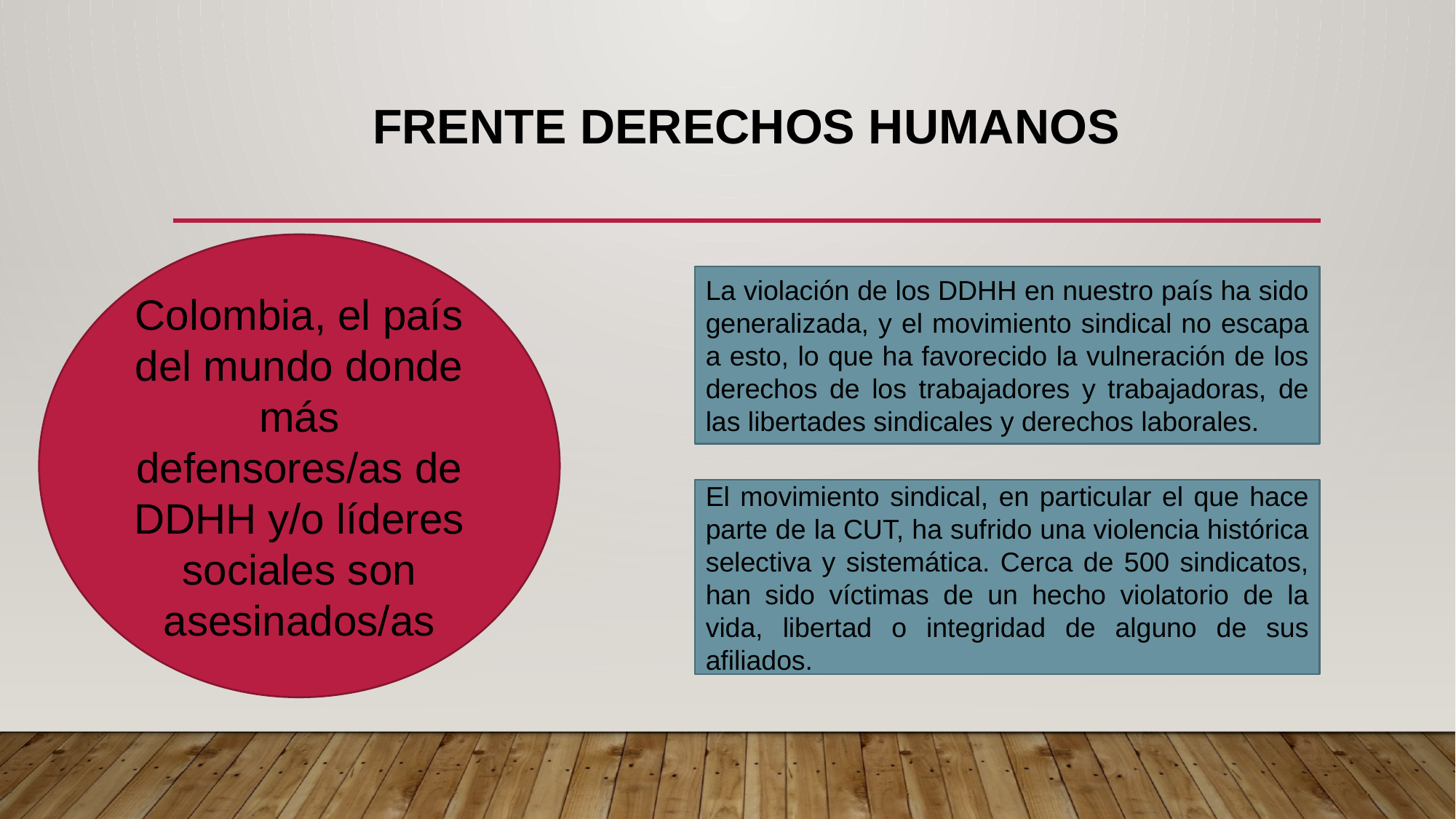

# Frente Derechos Humanos
Colombia, el país del mundo donde más defensores/as de DDHH y/o líderes sociales son asesinados/as
La violación de los DDHH en nuestro país ha sido generalizada, y el movimiento sindical no escapa a esto, lo que ha favorecido la vulneración de los derechos de los trabajadores y trabajadoras, de las libertades sindicales y derechos laborales.
El movimiento sindical, en particular el que hace parte de la CUT, ha sufrido una violencia histórica selectiva y sistemática. Cerca de 500 sindicatos, han sido víctimas de un hecho violatorio de la vida, libertad o integridad de alguno de sus afiliados.